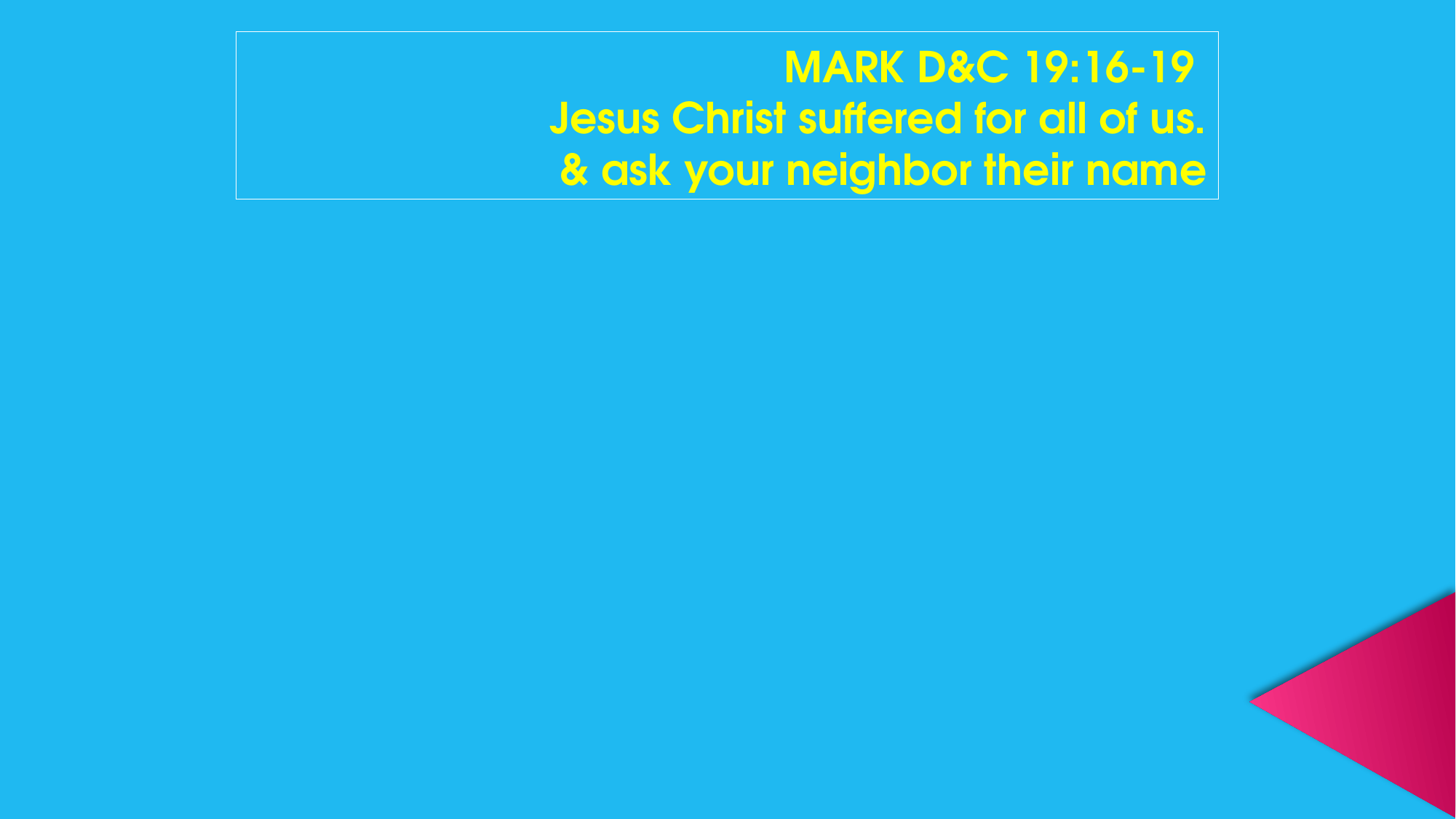

MARK D&C 19:16-19
Jesus Christ suffered for all of us.
& ask your neighbor their name